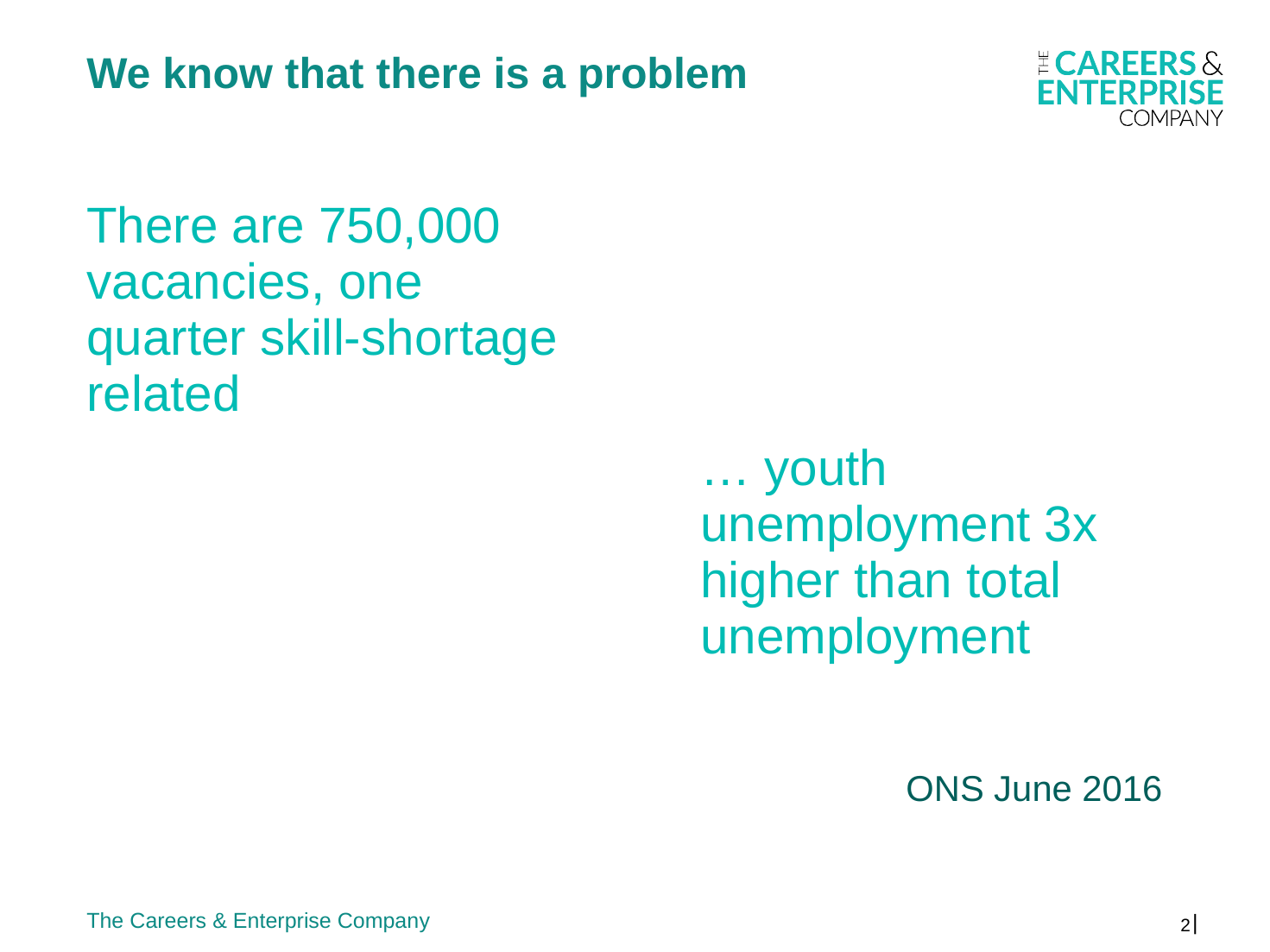

# We know that there is a problem
There are 750,000 vacancies, one quarter skill-shortage related
… youth unemployment 3x higher than total unemployment
 ONS June 2016